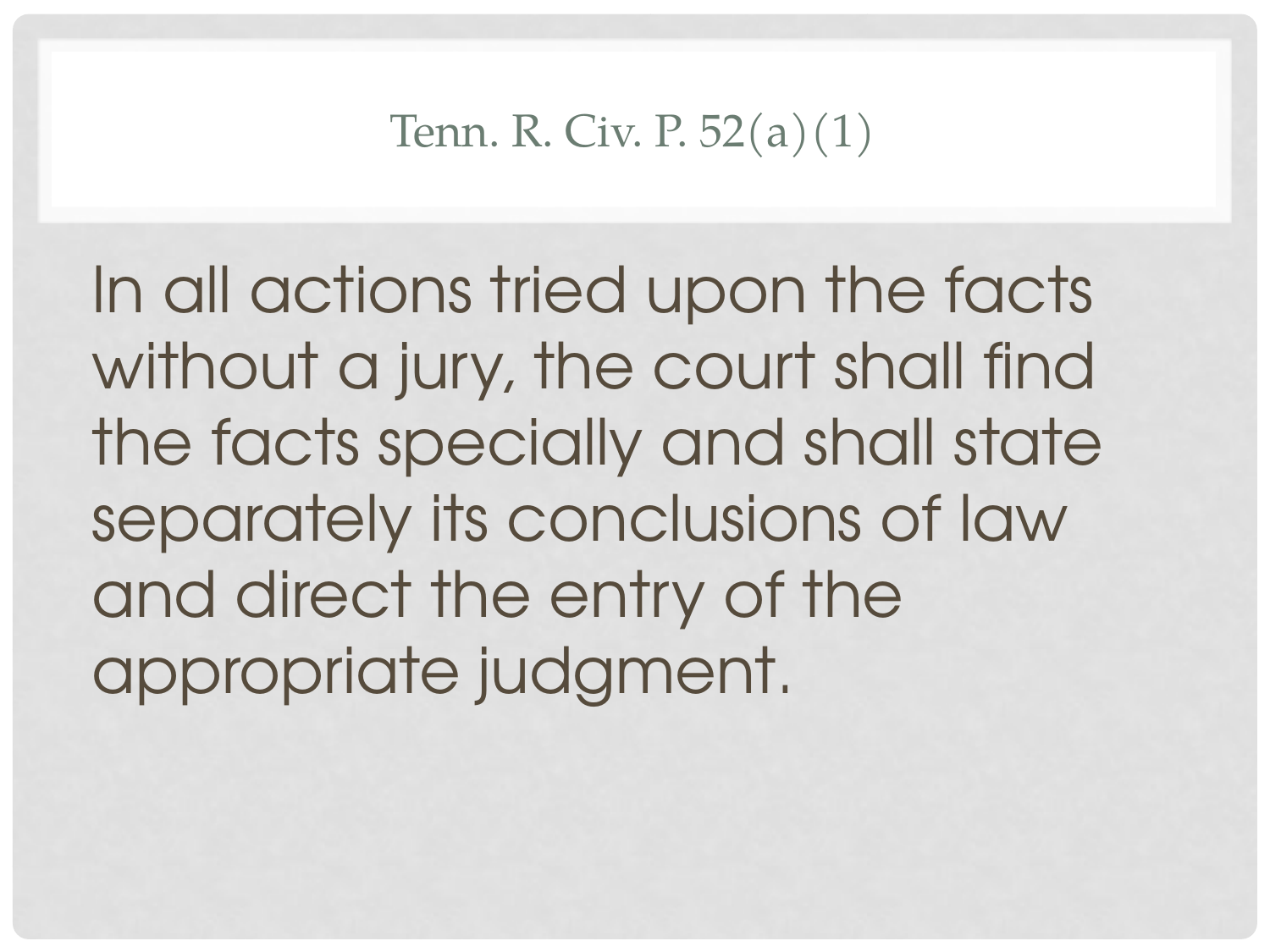

# Tenn. R. Civ. P. 52(a)(1)
In all actions tried upon the facts without a jury, the court shall find the facts specially and shall state separately its conclusions of law and direct the entry of the appropriate judgment.